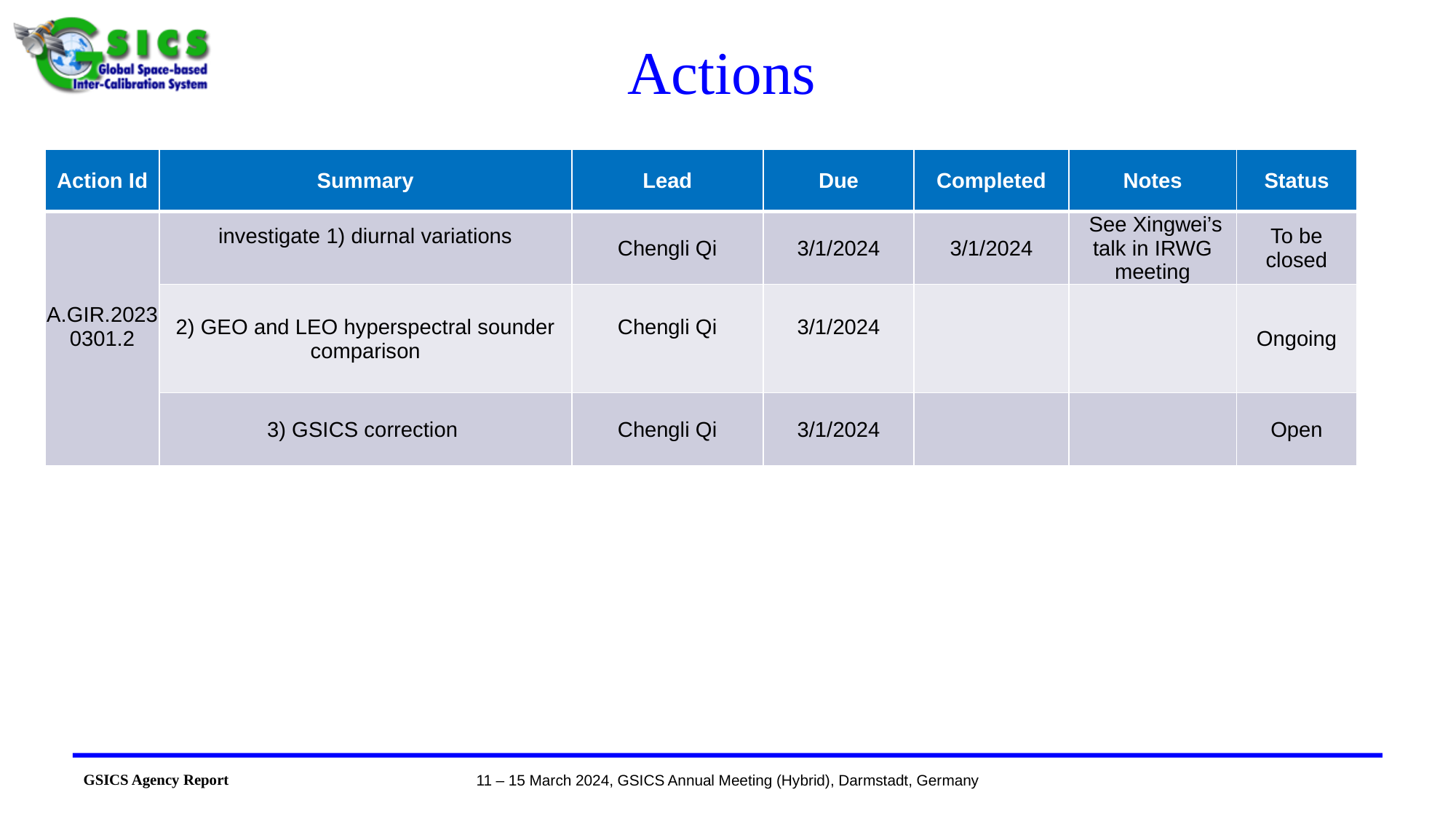

# Actions
| Action Id | Summary | Lead | Due | Completed | Notes | Status |
| --- | --- | --- | --- | --- | --- | --- |
| A.GIR.20230301.2 | investigate 1) diurnal variations | Chengli Qi | 3/1/2024 | 3/1/2024 | See Xingwei’s talk in IRWG meeting | To be closed |
|  | 2) GEO and LEO hyperspectral sounder comparison | Chengli Qi | 3/1/2024 |  |  | Ongoing |
|  | 3) GSICS correction | Chengli Qi | 3/1/2024 |  |  | Open |
4